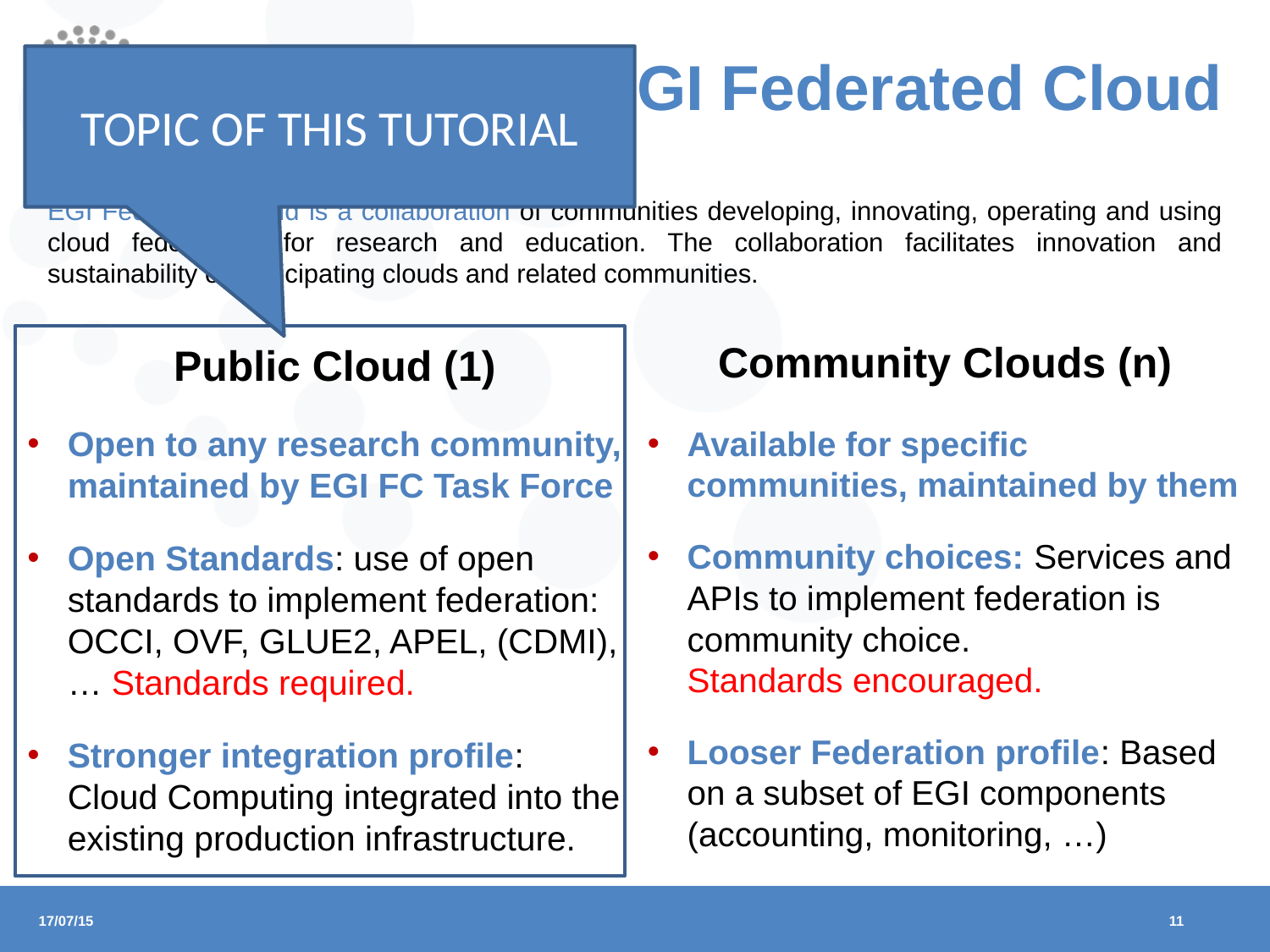

# EGI Federated Cloud
TOPIC OF THIS TUTORIAL
EGI Federated Cloud is a collaboration of communities developing, innovating, operating and using cloud federations for research and education. The collaboration facilitates innovation and sustainability of participating clouds and related communities.

Public Cloud (1)
Community Clouds (n)
Open to any research community, maintained by EGI FC Task Force
Open Standards: use of open standards to implement federation: OCCI, OVF, GLUE2, APEL, (CDMI), … Standards required.
Stronger integration profile: Cloud Computing integrated into the existing production infrastructure.

Available for specific communities, maintained by them
Community choices: Services and APIs to implement federation is community choice.
Standards encouraged.
Looser Federation profile: Based on a subset of EGI components (accounting, monitoring, …)